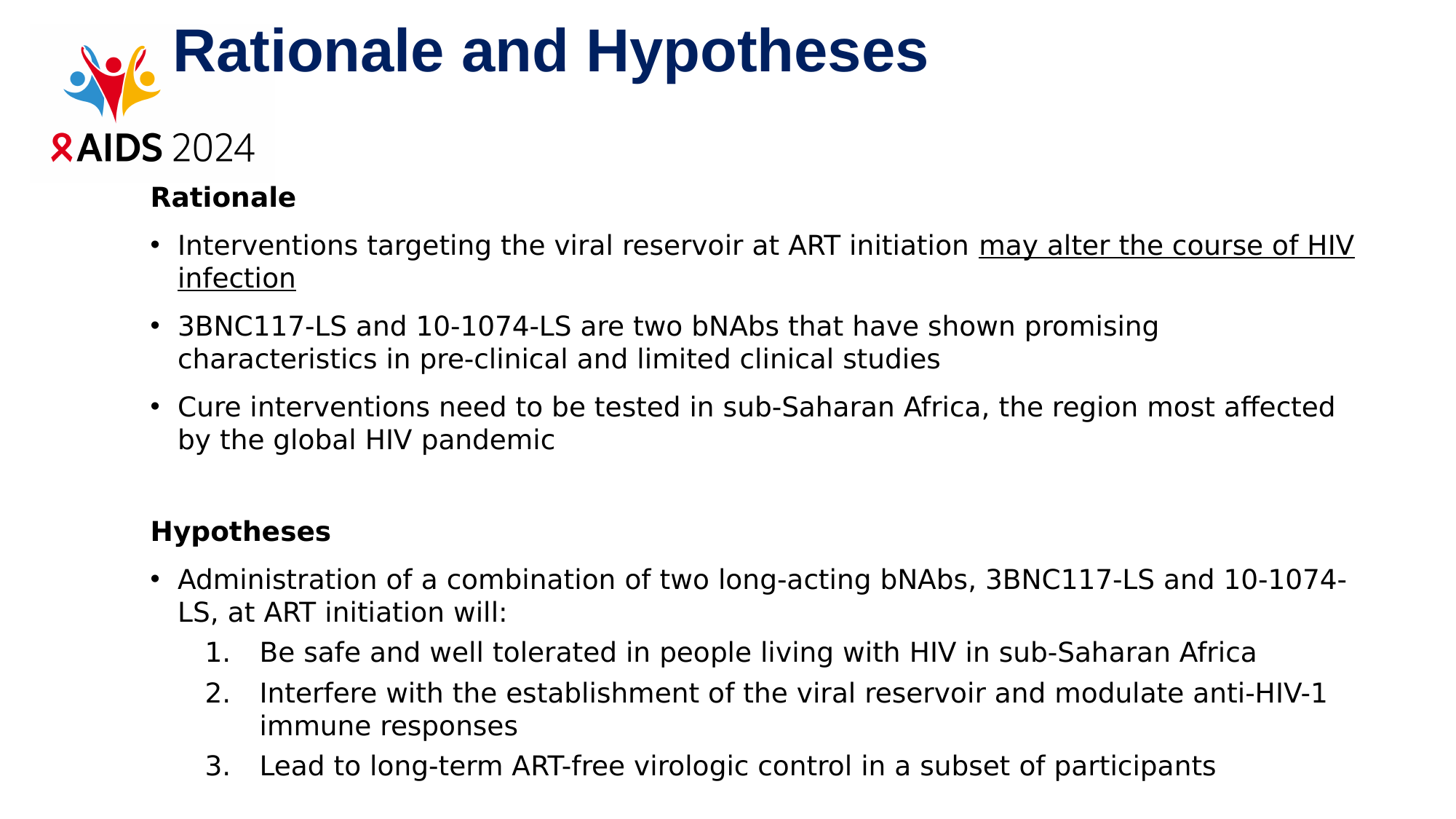

# Rationale and Hypotheses
Rationale
Interventions targeting the viral reservoir at ART initiation may alter the course of HIV infection
3BNC117-LS and 10-1074-LS are two bNAbs that have shown promising characteristics in pre-clinical and limited clinical studies
Cure interventions need to be tested in sub-Saharan Africa, the region most affected by the global HIV pandemic

Hypotheses
Administration of a combination of two long-acting bNAbs, 3BNC117-LS and 10-1074-LS, at ART initiation will:
Be safe and well tolerated in people living with HIV in sub-Saharan Africa
Interfere with the establishment of the viral reservoir and modulate anti-HIV-1 immune responses
Lead to long-term ART-free virologic control in a subset of participants